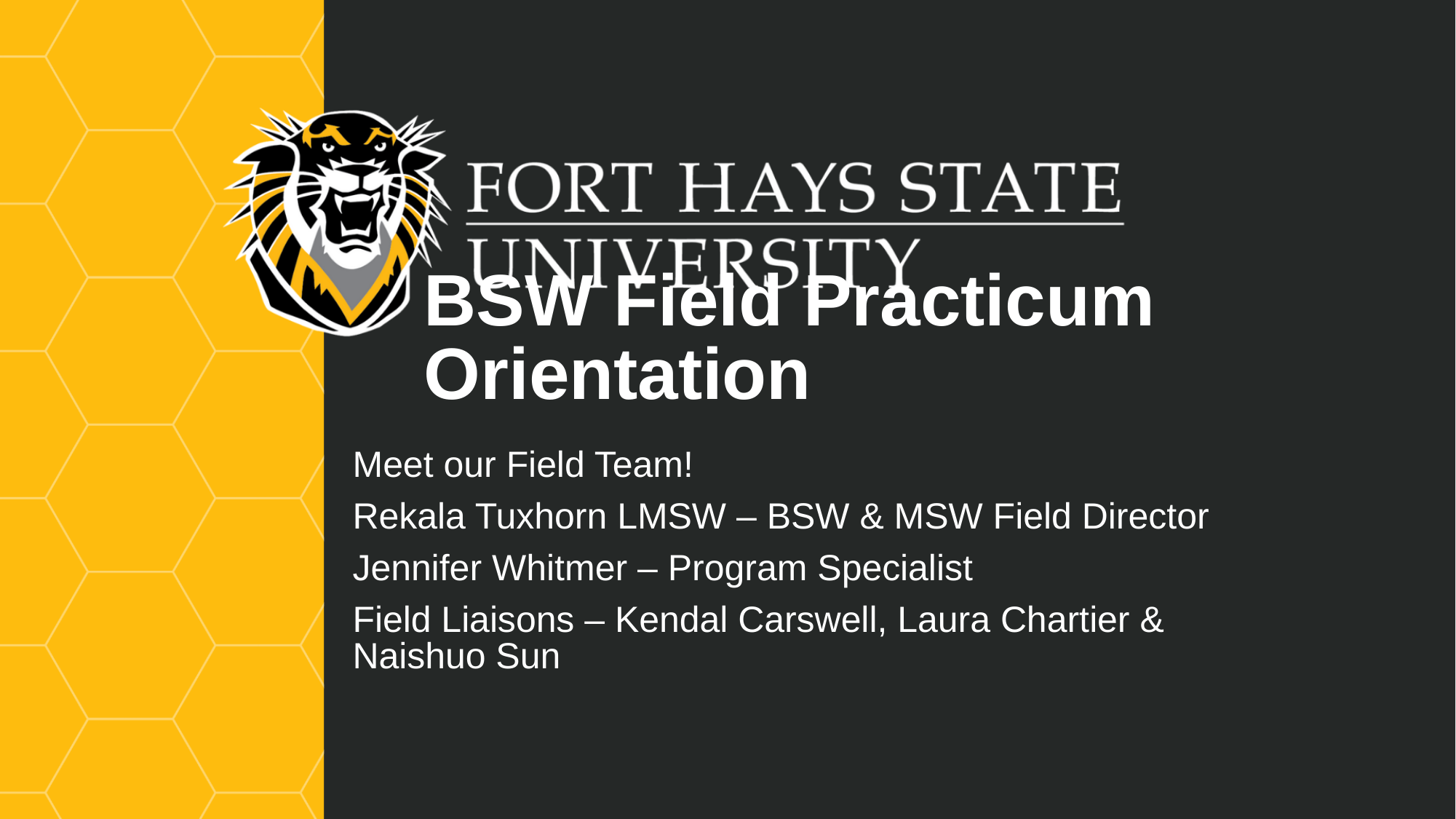

# BSW Field Practicum Orientation
Meet our Field Team!
Rekala Tuxhorn LMSW – BSW & MSW Field Director
Jennifer Whitmer – Program Specialist
Field Liaisons – Kendal Carswell, Laura Chartier & Naishuo Sun